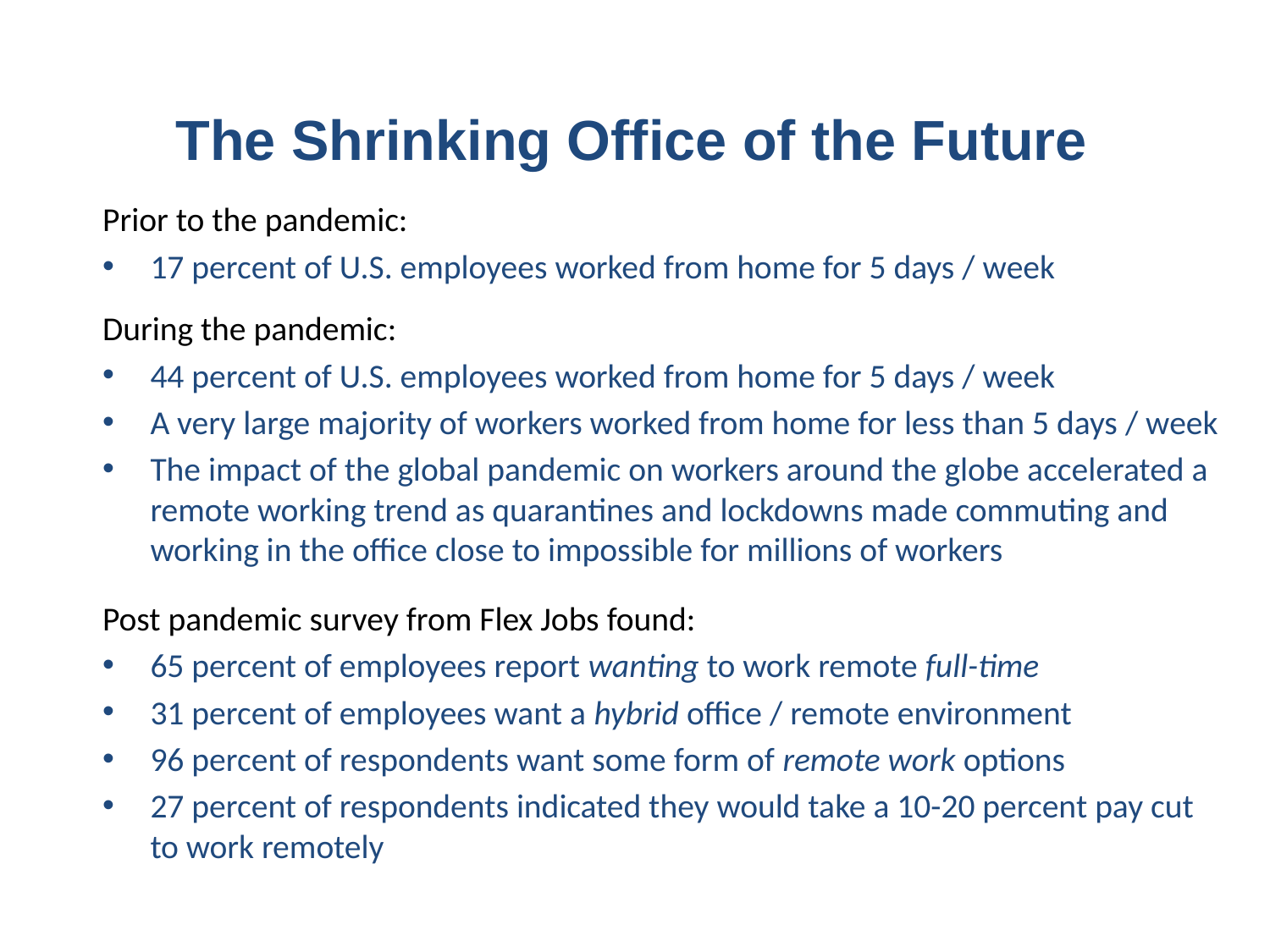

The Shrinking Office of the Future
Prior to the pandemic:
17 percent of U.S. employees worked from home for 5 days / week

During the pandemic:
44 percent of U.S. employees worked from home for 5 days / week
A very large majority of workers worked from home for less than 5 days / week
The impact of the global pandemic on workers around the globe accelerated a remote working trend as quarantines and lockdowns made commuting and working in the office close to impossible for millions of workers

Post pandemic survey from Flex Jobs found:
65 percent of employees report wanting to work remote full-time
31 percent of employees want a hybrid office / remote environment
96 percent of respondents want some form of remote work options
27 percent of respondents indicated they would take a 10-20 percent pay cut to work remotely

4